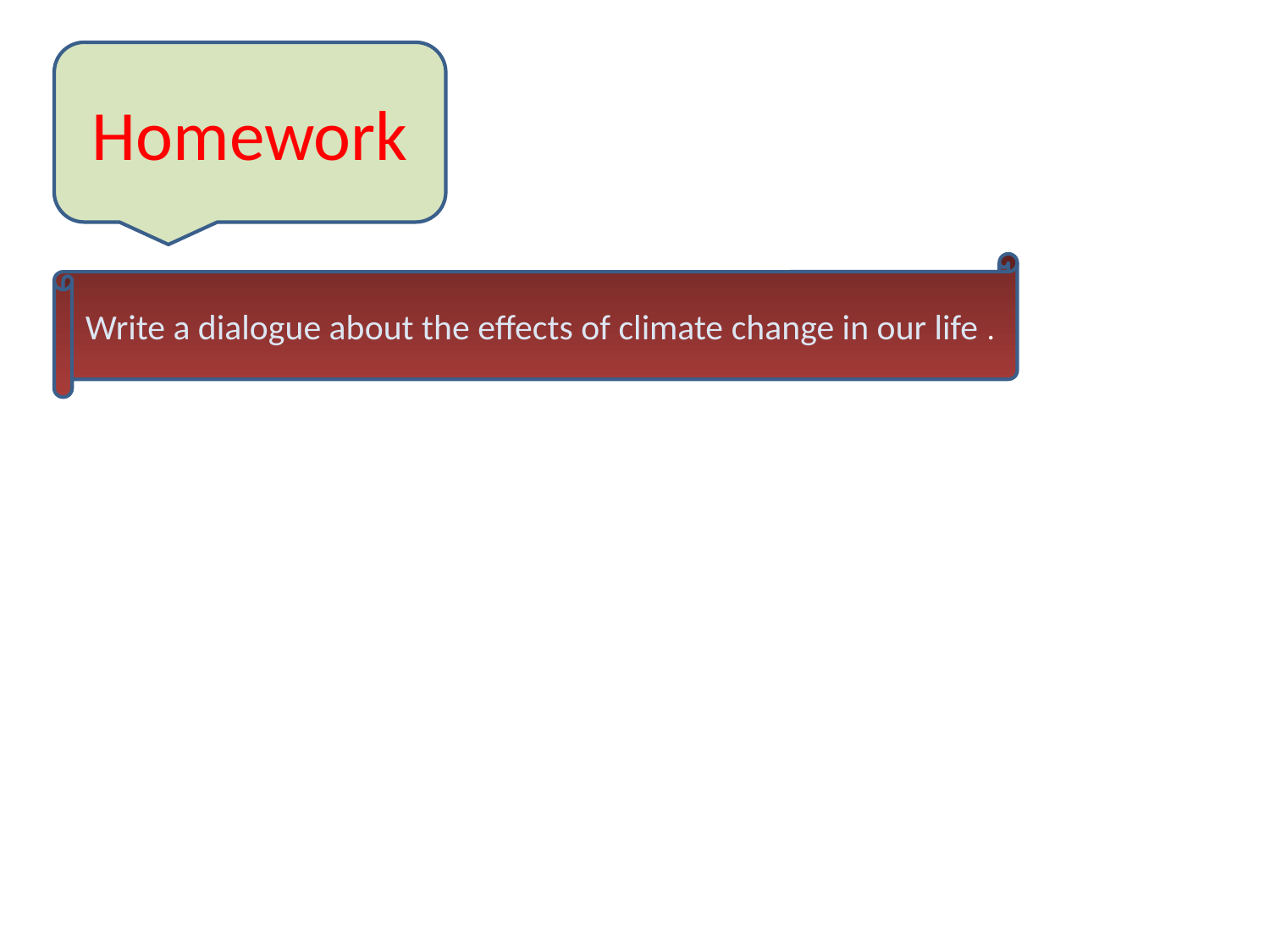

Homework
Write a dialogue about the effects of climate change in our life .